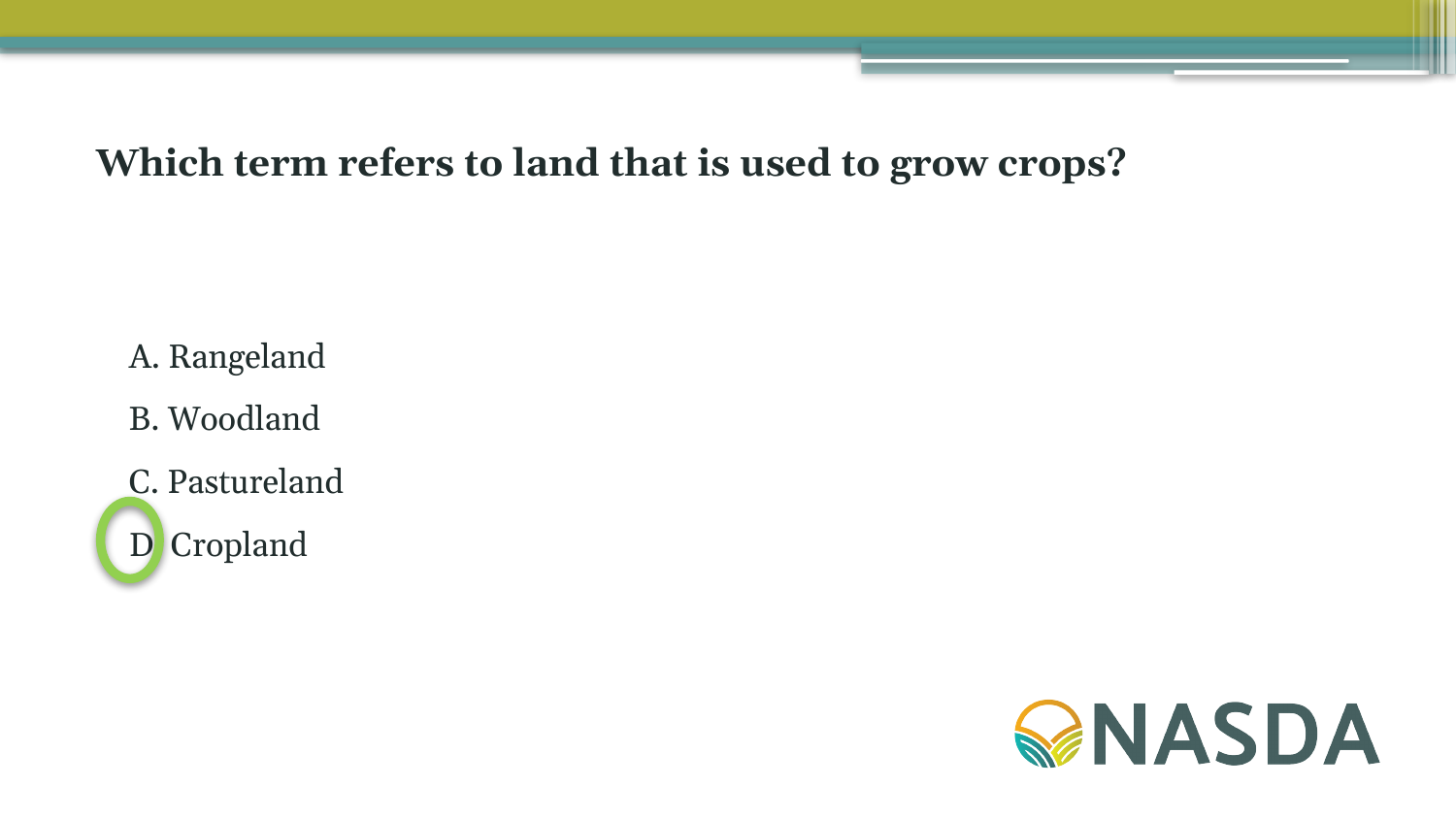

Which term refers to land that is used to grow crops?
A. Rangeland
B. Woodland
C. Pastureland
D. Cropland